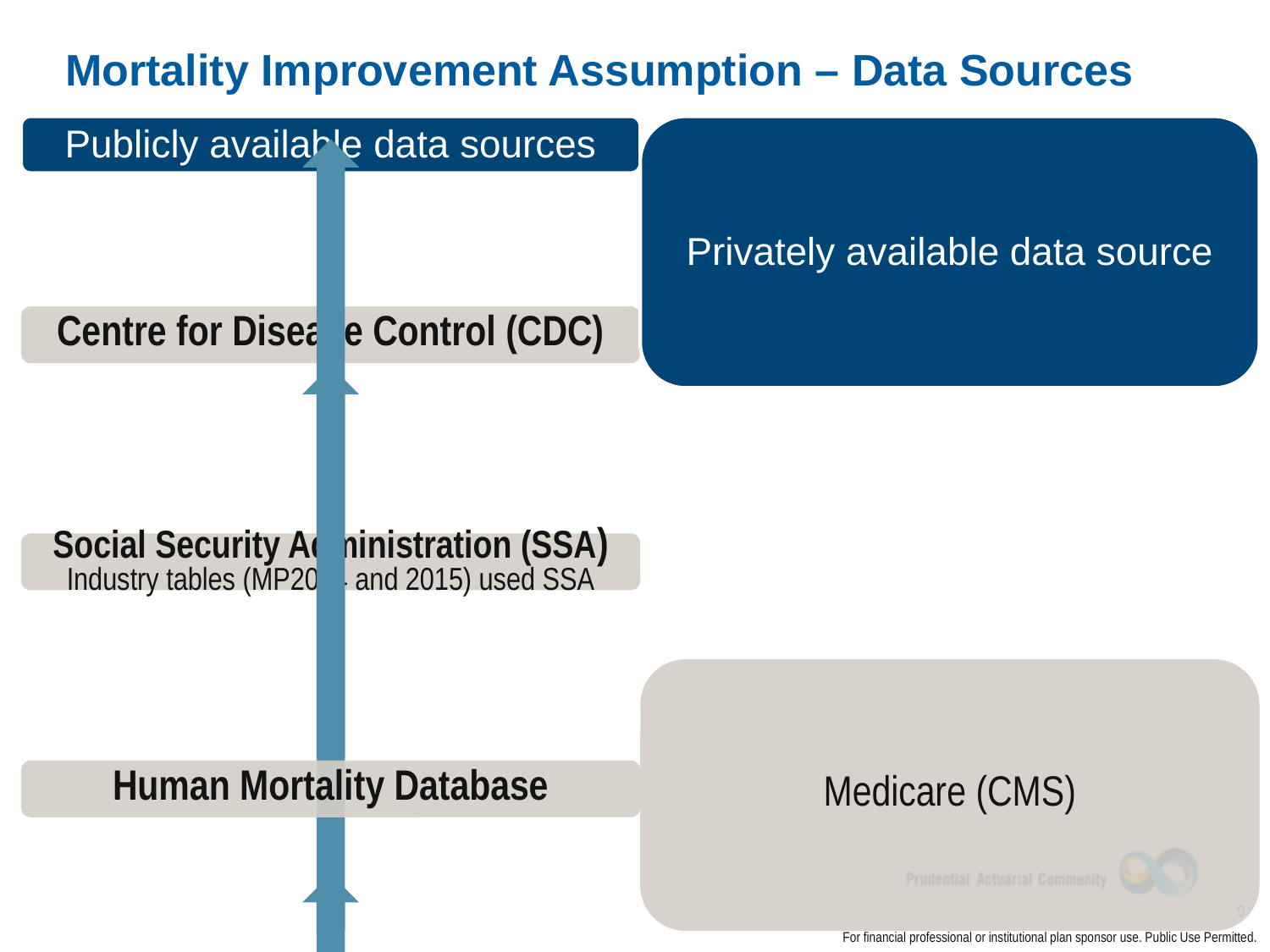

# Mortality Improvement Assumption – Data Sources
Publicly available data sources
Centre for Disease Control (CDC)
Social Security Administration (SSA)
Industry tables (MP2014 and 2015) used SSA
Privately available data source
Medicare (CMS)
Human Mortality Database